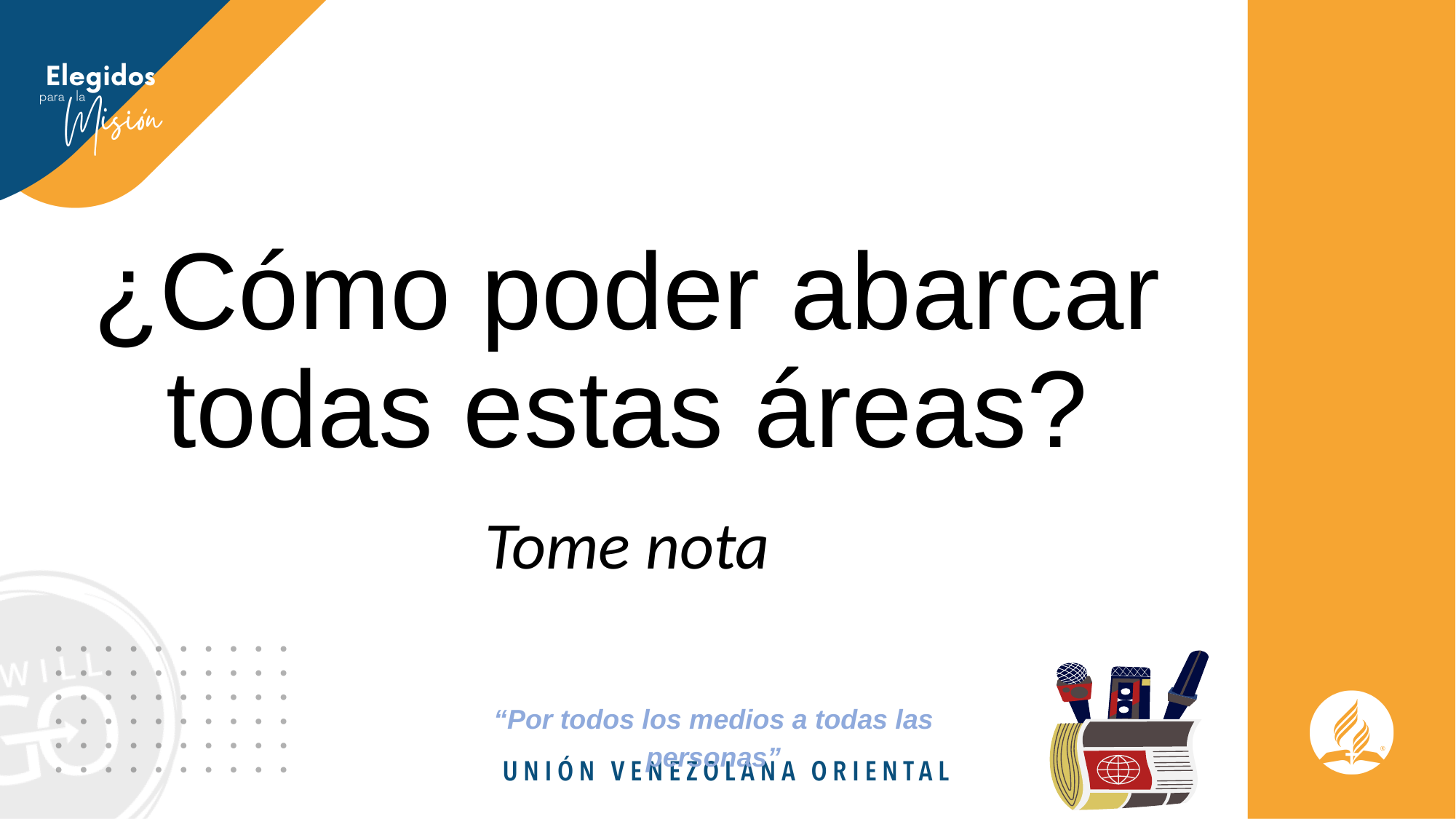

# ¿Cómo poder abarcar todas estas áreas?
Tome nota

“Por todos los medios a todas las personas”